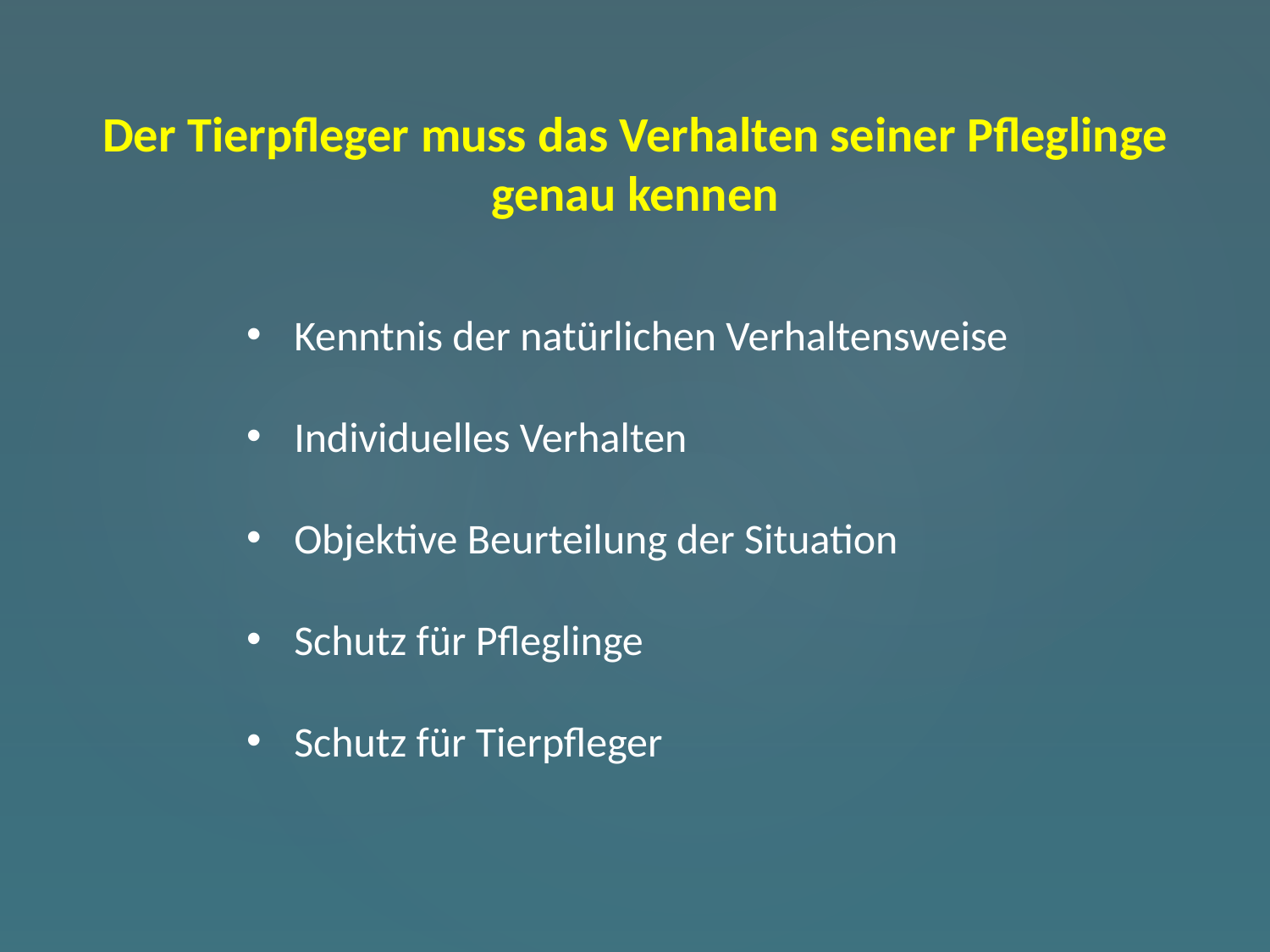

Der Tierpfleger muss das Verhalten seiner Pfleglinge genau kennen
Kenntnis der natürlichen Verhaltensweise

Individuelles Verhalten

Objektive Beurteilung der Situation

Schutz für Pfleglinge

Schutz für Tierpfleger